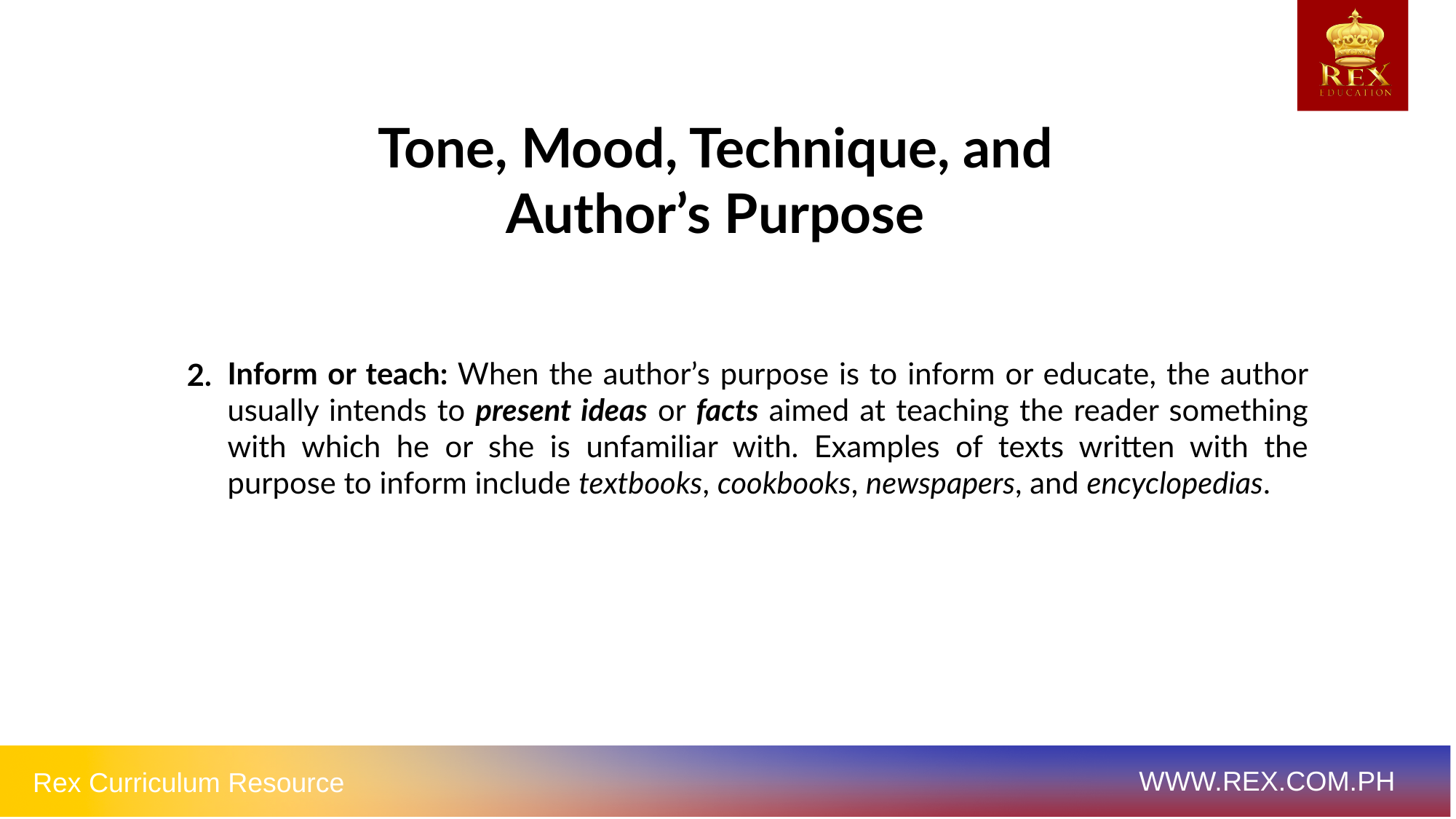

Tone, Mood, Technique, and Author’s Purpose
Inform or teach: When the author’s purpose is to inform or educate, the author usually intends to present ideas or facts aimed at teaching the reader something with which he or she is unfamiliar with. Examples of texts written with the purpose to inform include textbooks, cookbooks, newspapers, and encyclopedias.
2.